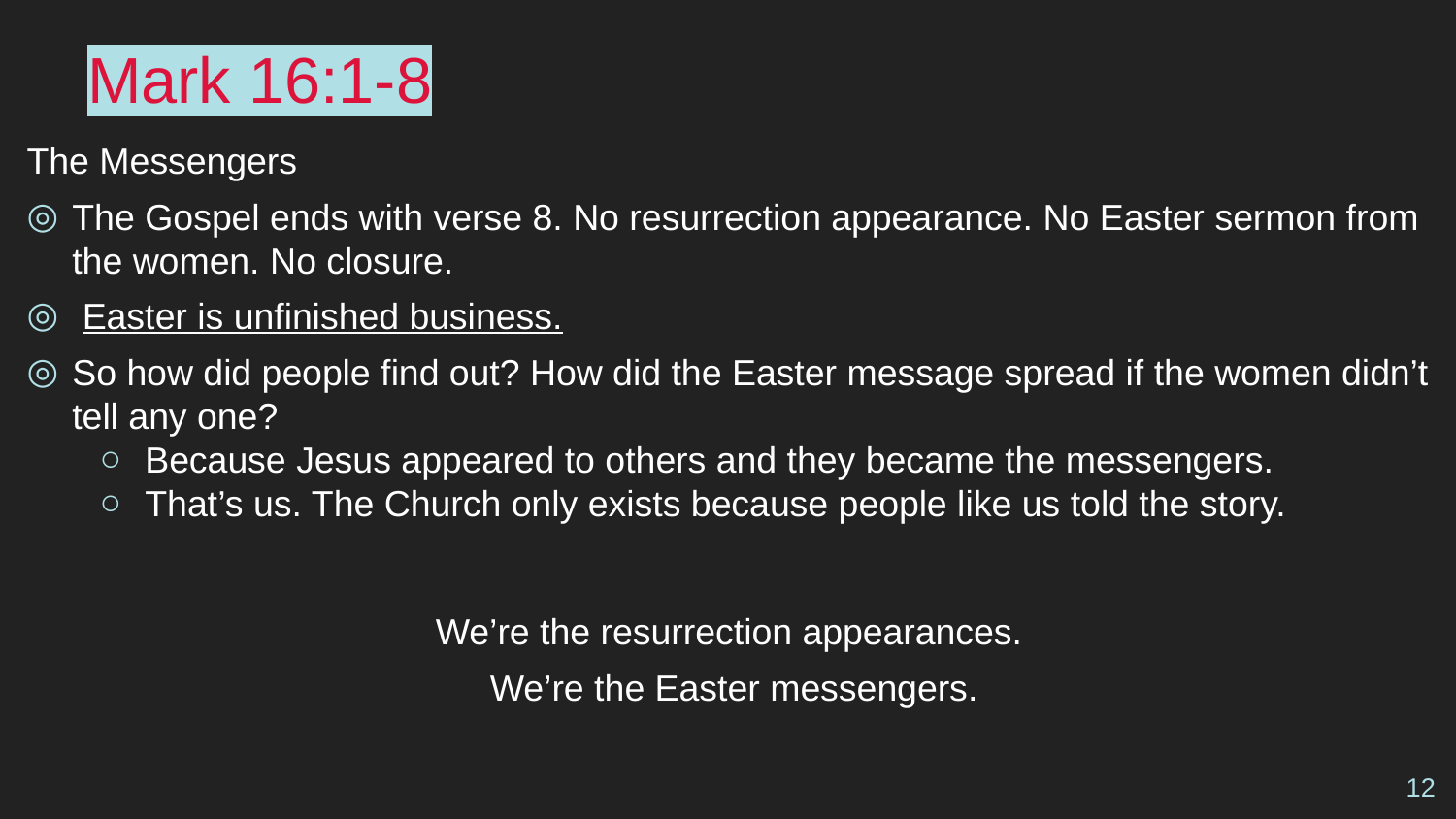

# Mark 16:1-8
The Messengers
The Gospel ends with verse 8. No resurrection appearance. No Easter sermon from the women. No closure.
 Easter is unfinished business.
So how did people find out? How did the Easter message spread if the women didn’t tell any one?
Because Jesus appeared to others and they became the messengers.
That’s us. The Church only exists because people like us told the story.

We’re the resurrection appearances.
We’re the Easter messengers.

12